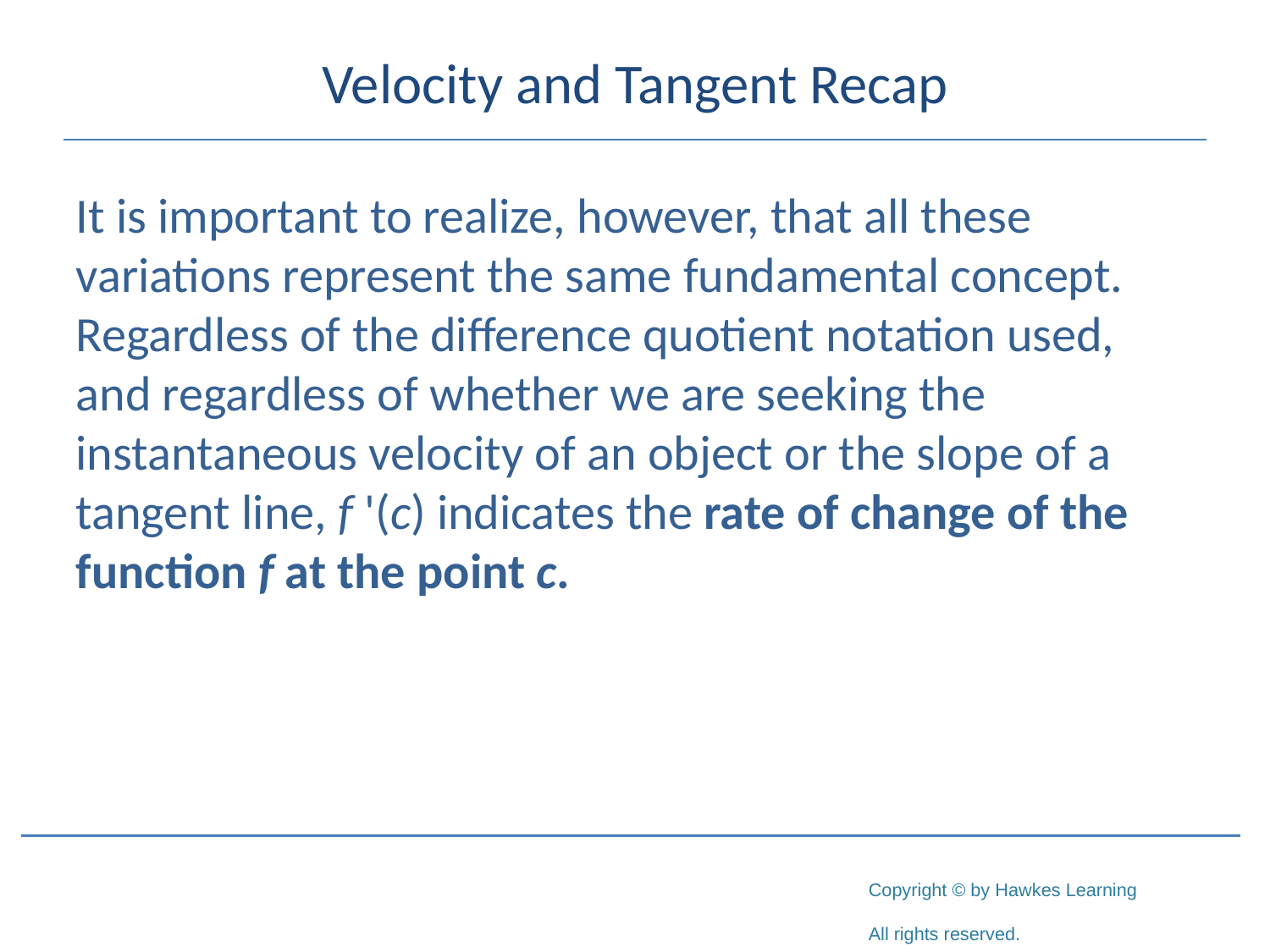

# Velocity and Tangent Recap
It is important to realize, however, that all these variations represent the same fundamental concept. Regardless of the difference quotient notation used, and regardless of whether we are seeking the instantaneous velocity of an object or the slope of a tangent line, f '(c) indicates the rate of change of the function f at the point c.